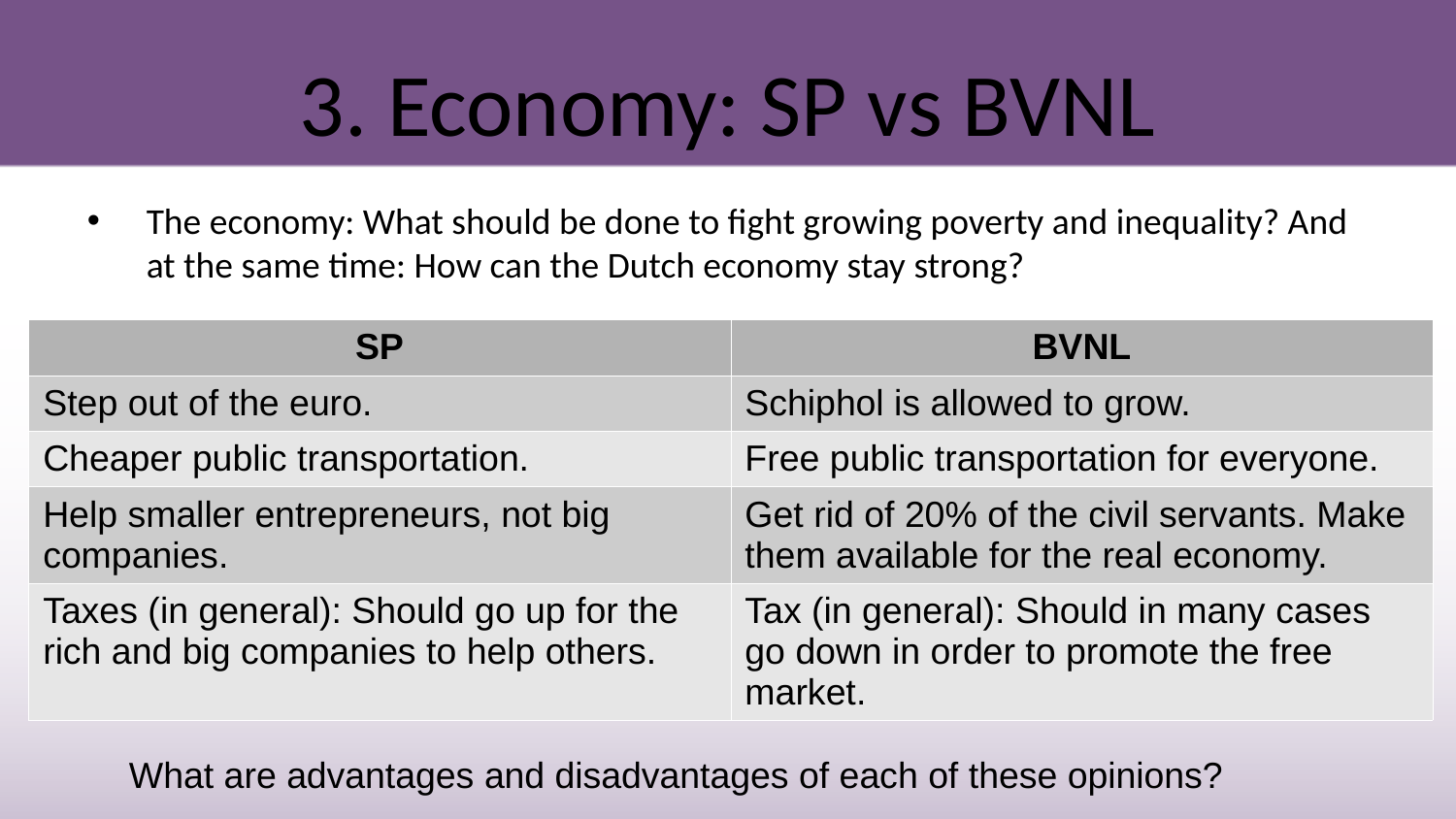

# 3. Economy: SP vs BVNL
The economy: What should be done to fight growing poverty and inequality? And at the same time: How can the Dutch economy stay strong?
| SP | BVNL |
| --- | --- |
| Step out of the euro. | Schiphol is allowed to grow. |
| Cheaper public transportation. | Free public transportation for everyone. |
| Help smaller entrepreneurs, not big companies. | Get rid of 20% of the civil servants. Make them available for the real economy. |
| Taxes (in general): Should go up for the rich and big companies to help others. | Tax (in general): Should in many cases go down in order to promote the free market. |
What are advantages and disadvantages of each of these opinions?